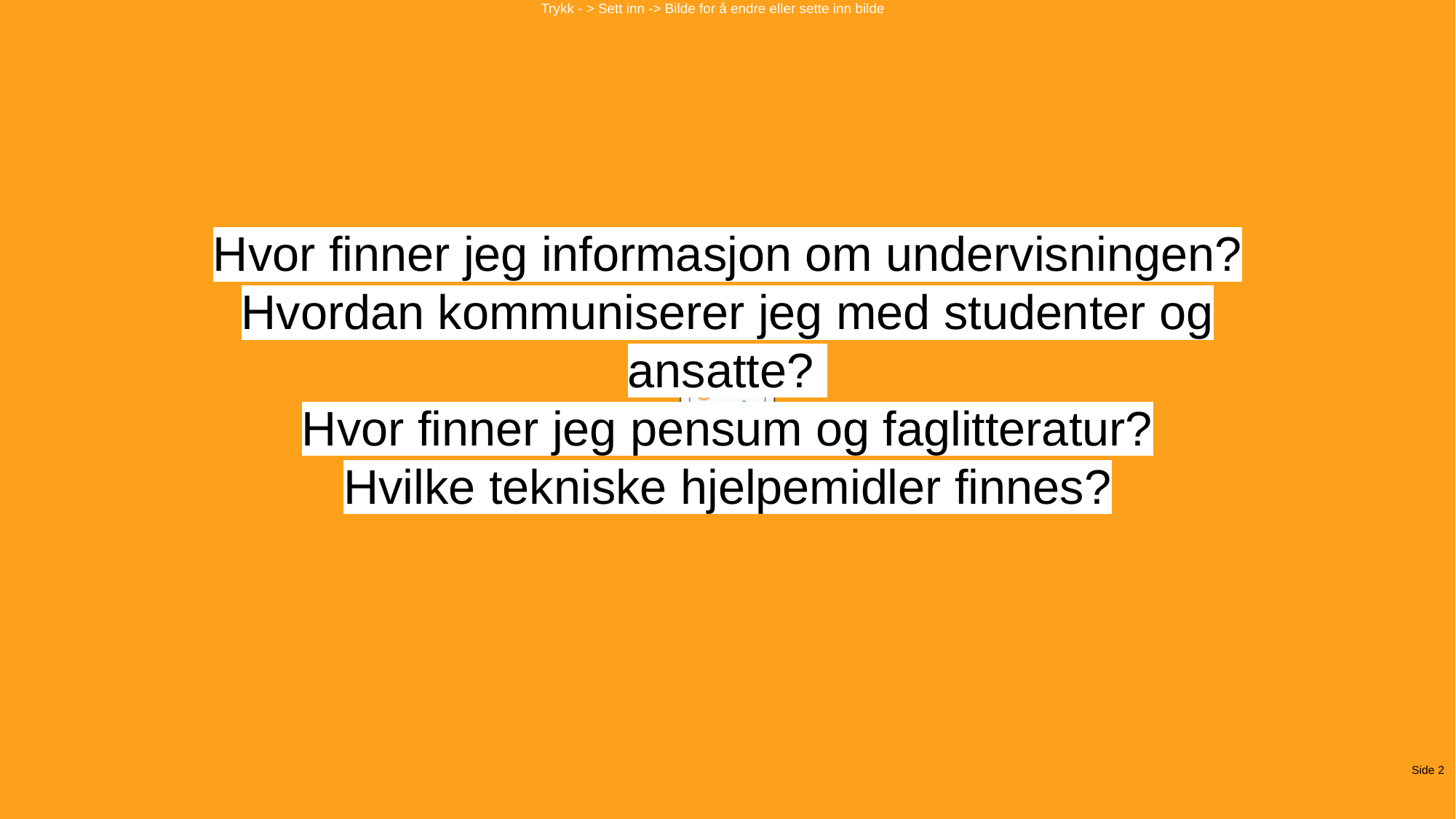

# Hvor finner jeg informasjon om undervisningen? Hvordan kommuniserer jeg med studenter og ansatte? Hvor finner jeg pensum og faglitteratur? Hvilke tekniske hjelpemidler finnes?
Side 2